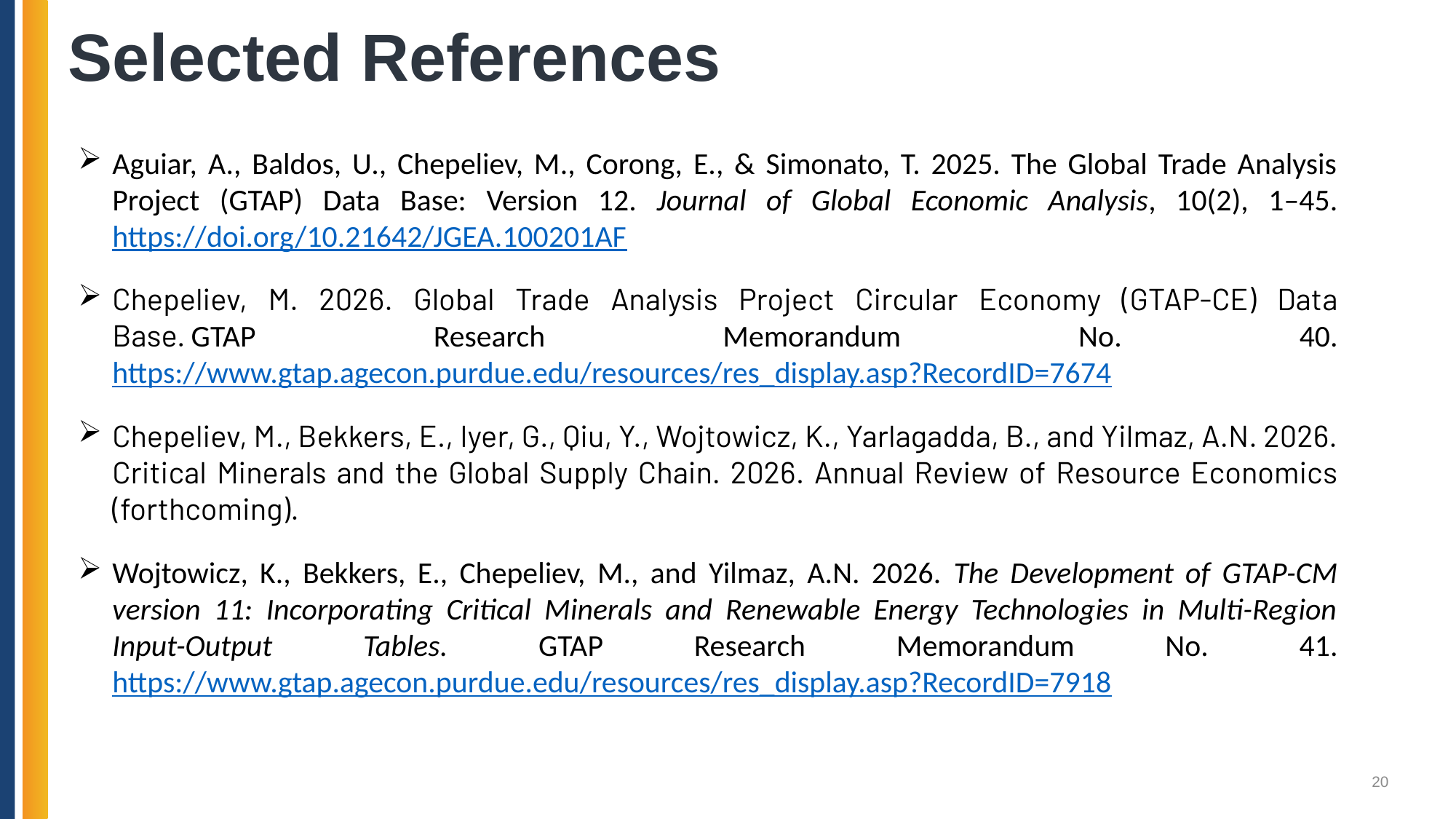

# Selected References
Aguiar, A., Baldos, U., Chepeliev, M., Corong, E., & Simonato, T. 2025. The Global Trade Analysis Project (GTAP) Data Base: Version 12. Journal of Global Economic Analysis, 10(2), 1–45. https://doi.org/10.21642/JGEA.100201AF
Chepeliev, M. 2026. Global Trade Analysis Project Circular Economy (GTAP-CE) Data Base. GTAP Research Memorandum No. 40. https://www.gtap.agecon.purdue.edu/resources/res_display.asp?RecordID=7674
Chepeliev, M., Bekkers, E., Iyer, G., Qiu, Y., Wojtowicz, K., Yarlagadda, B., and Yilmaz, A.N. 2026. Critical Minerals and the Global Supply Chain. 2026. Annual Review of Resource Economics (forthcoming).
Wojtowicz, K., Bekkers, E., Chepeliev, M., and Yilmaz, A.N. 2026. The Development of GTAP-CM version 11: Incorporating Critical Minerals and Renewable Energy Technologies in Multi-Region Input-Output Tables. GTAP Research Memorandum No. 41. https://www.gtap.agecon.purdue.edu/resources/res_display.asp?RecordID=7918

20